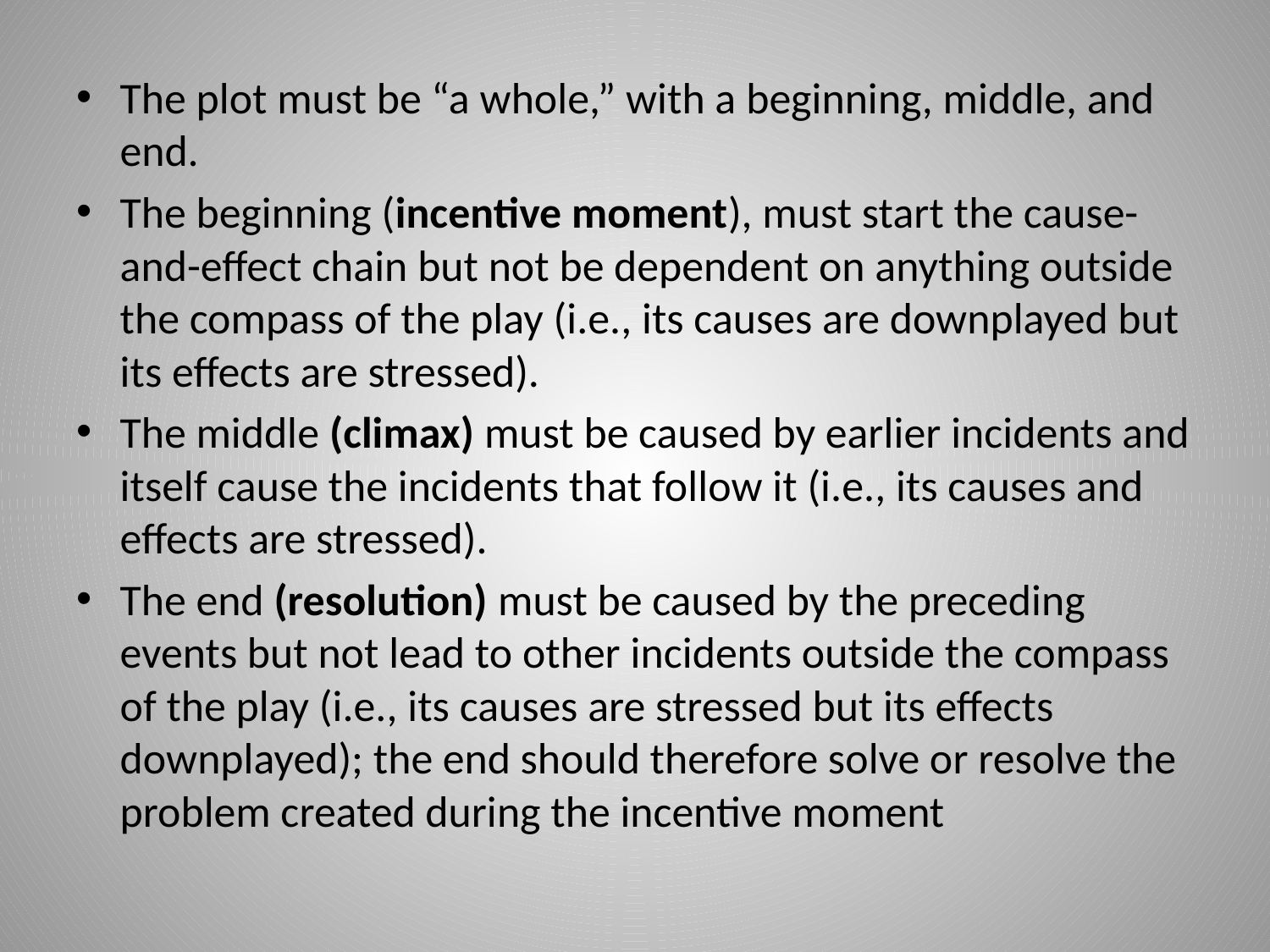

The plot must be “a whole,” with a beginning, middle, and end.
The beginning (incentive moment), must start the cause-and-effect chain but not be dependent on anything outside the compass of the play (i.e., its causes are downplayed but its effects are stressed).
The middle (climax) must be caused by earlier incidents and itself cause the incidents that follow it (i.e., its causes and effects are stressed).
The end (resolution) must be caused by the preceding events but not lead to other incidents outside the compass of the play (i.e., its causes are stressed but its effects downplayed); the end should therefore solve or resolve the problem created during the incentive moment